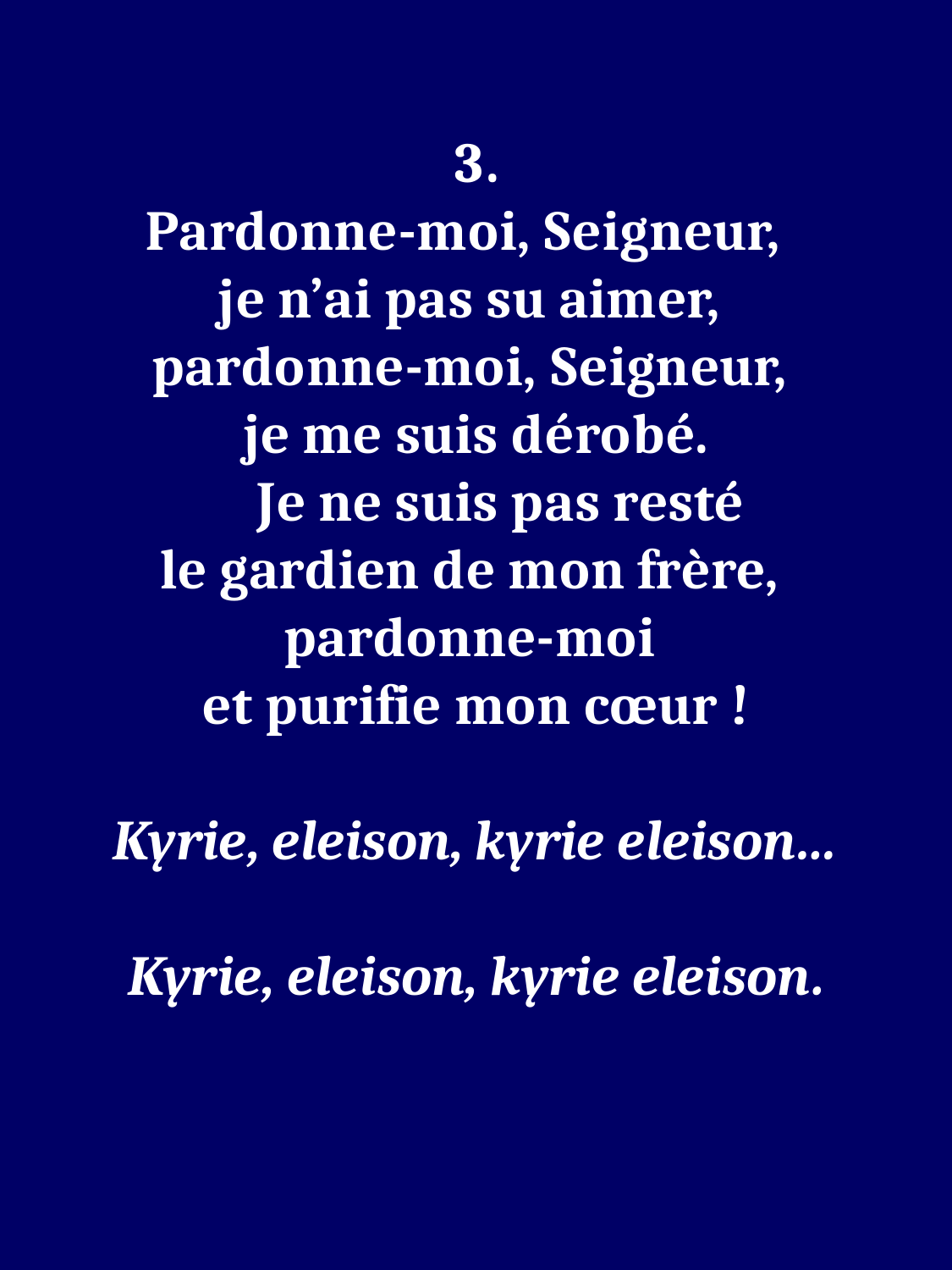

3.
Pardonne-moi, Seigneur,
je n’ai pas su aimer,
pardonne-moi, Seigneur,
je me suis dérobé.
     Je ne suis pas resté
le gardien de mon frère,
pardonne-moi
et purifie mon cœur !

Kyrie, eleison, kyrie eleison…

Kyrie, eleison, kyrie eleison.